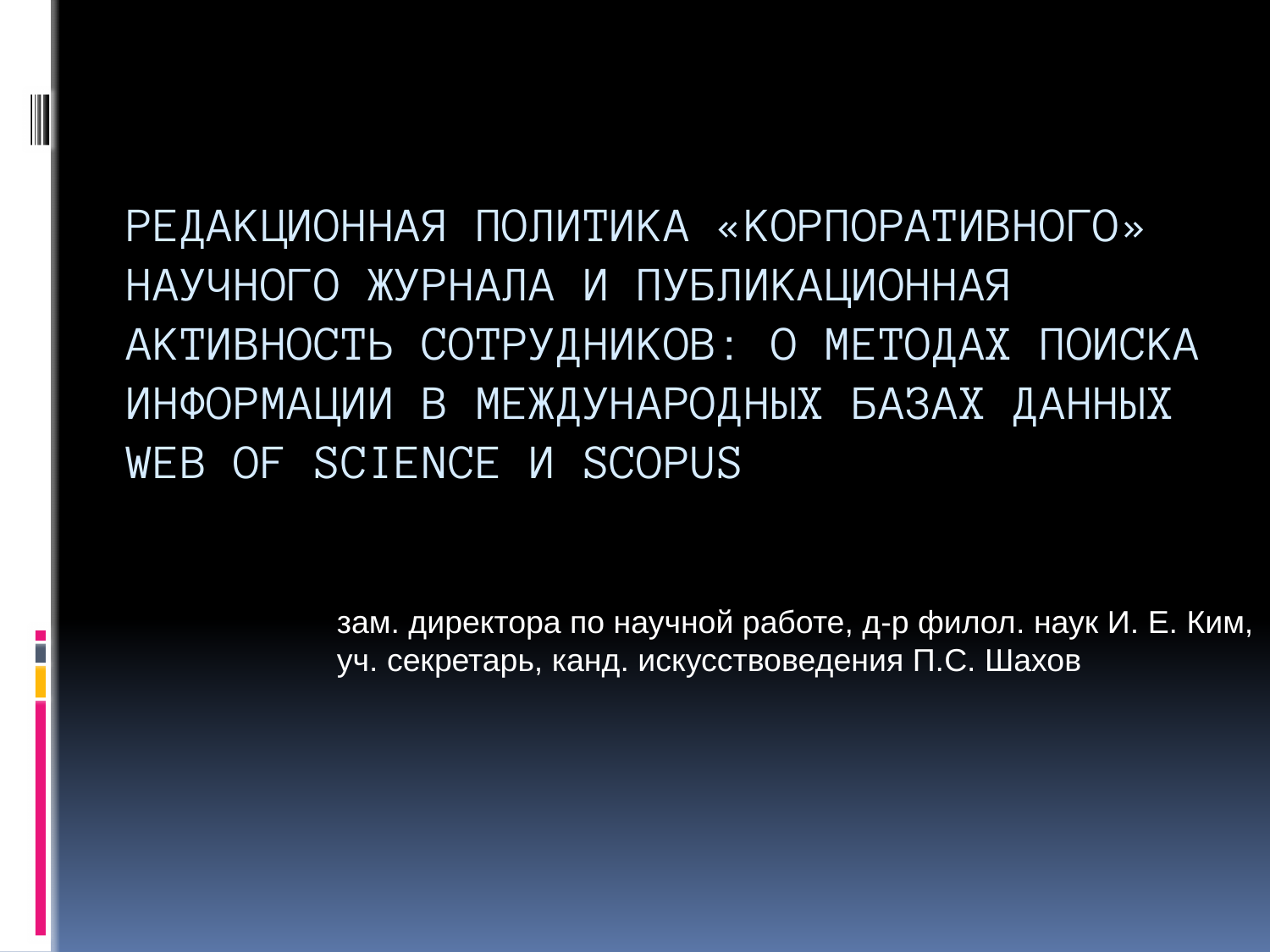

# Редакционная политика «корпоративного» научного журнала и публикационная активность сотрудников: о методах поиска информации в международных базах данных Web of science и Scopus
зам. директора по научной работе, д-р филол. наук И. Е. Ким,
уч. секретарь, канд. искусствоведения П.С. Шахов